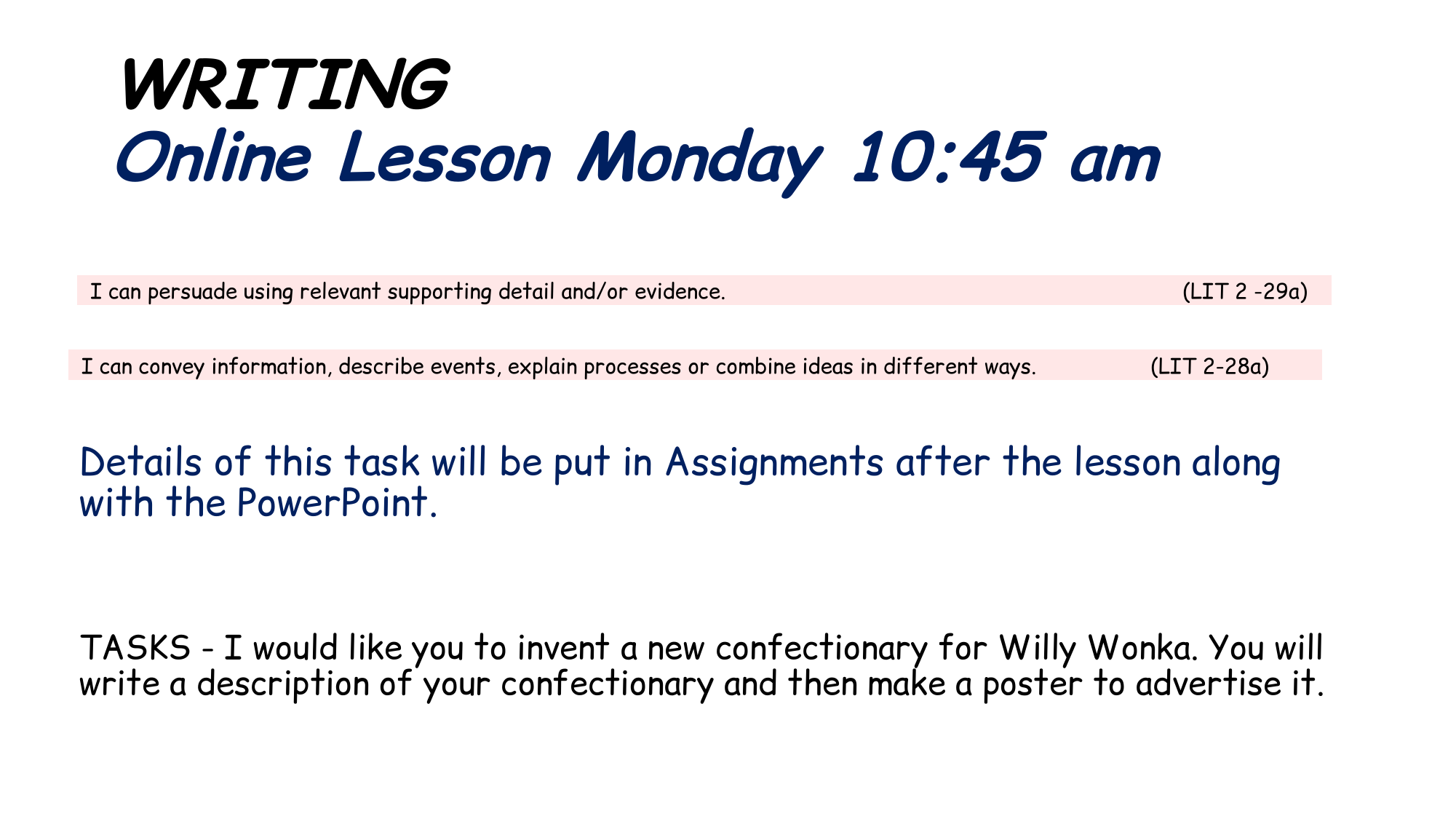

# WRITING Online Lesson Monday 10:45 am
| I can persuade using relevant supporting detail and/or evidence. (LIT 2 -29a) |
| --- |
| I can convey information, describe events, explain processes or combine ideas in different ways. (LIT 2-28a) |
| --- |
Details of this task will be put in Assignments after the lesson along with the PowerPoint.

TASKS - I would like you to invent a new confectionary for Willy Wonka. You will write a description of your confectionary and then make a poster to advertise it.